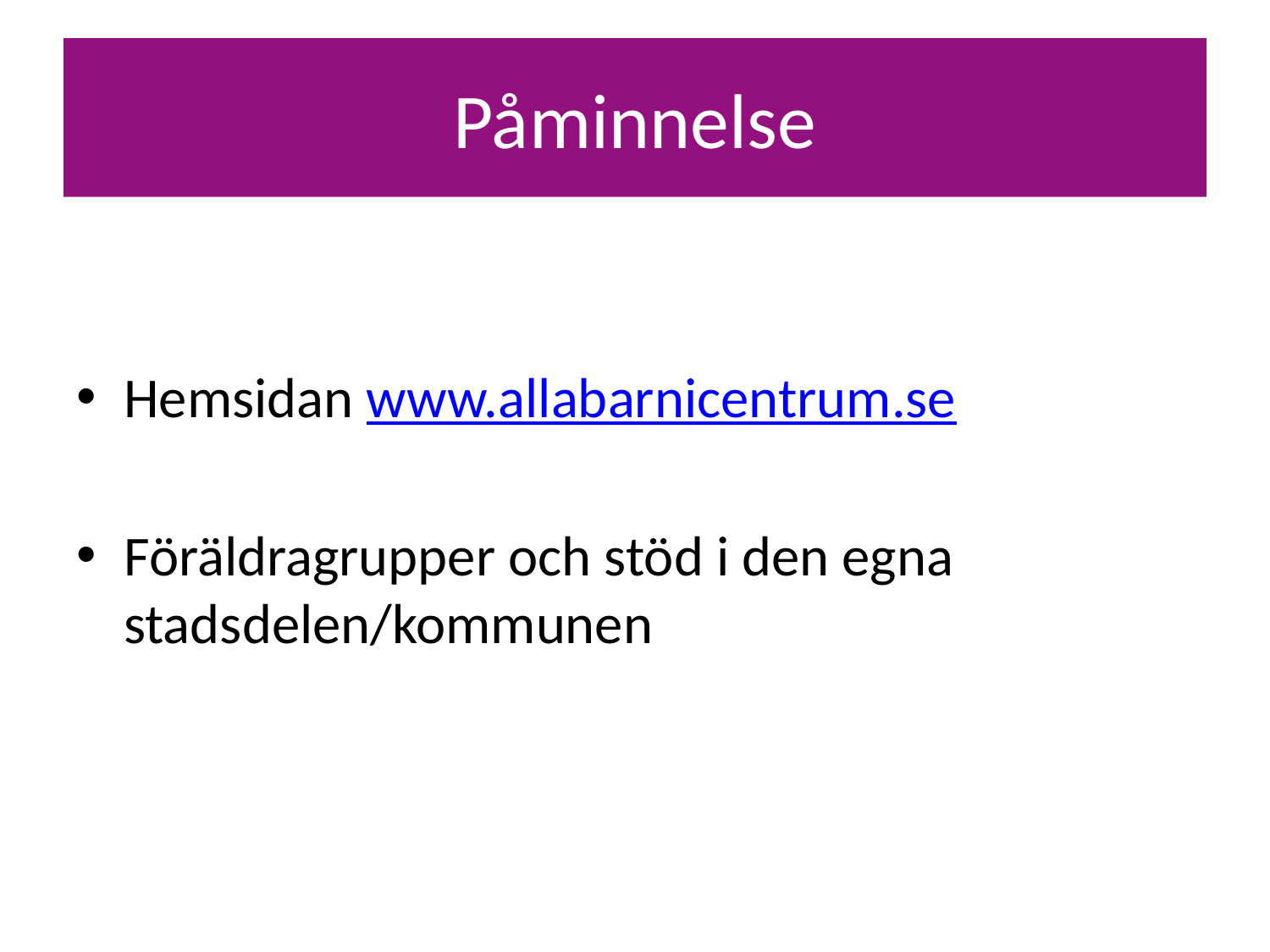

# Påminnelse

Hemsidan www.allabarnicentrum.se

Föräldragrupper och stöd i den egna stadsdelen/kommunen